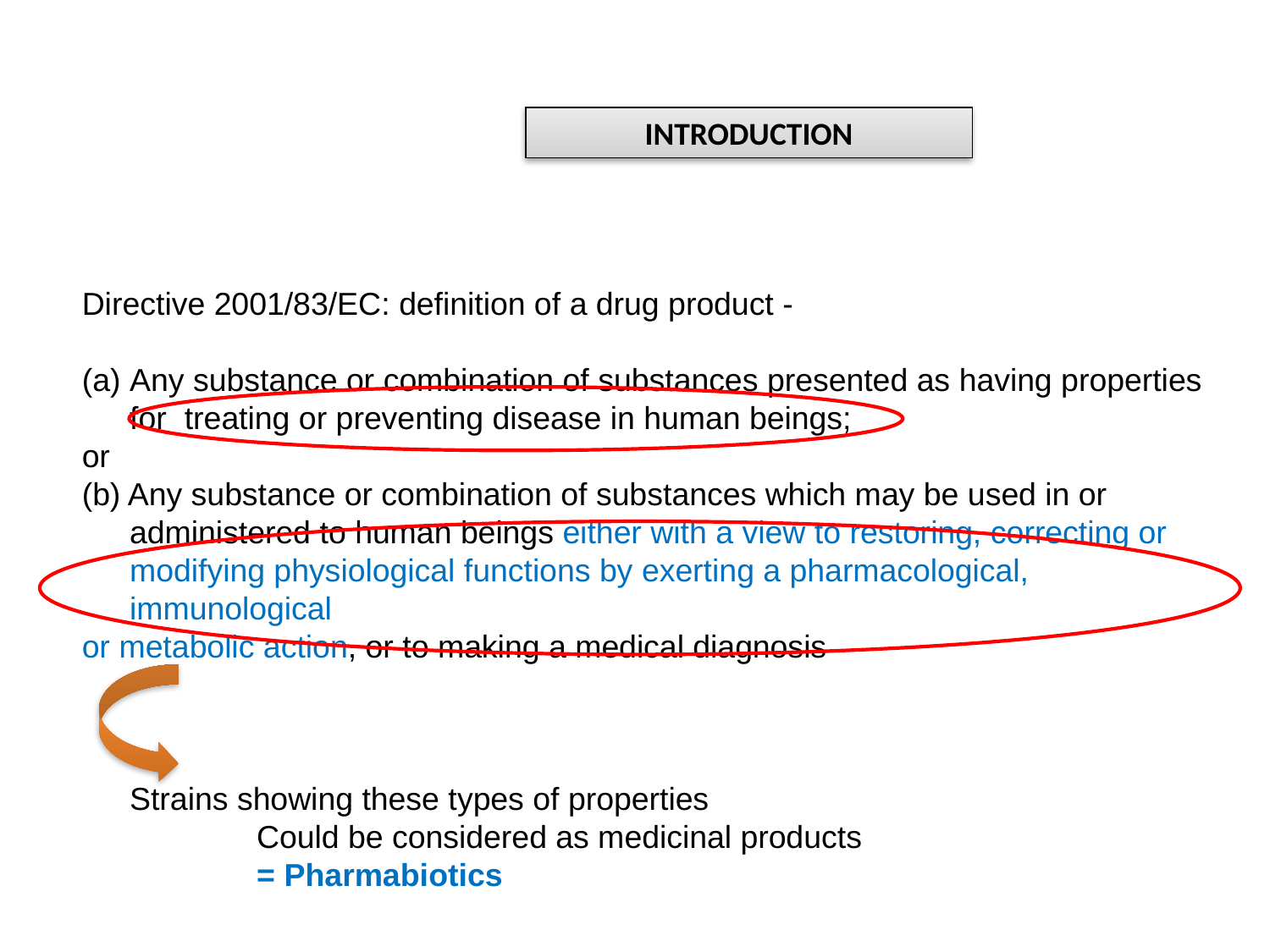

INTRODUCTION
Directive 2001/83/EC: definition of a drug product -

Any substance or combination of substances presented as having properties for  treating or preventing disease in human beings;
or
(b) Any substance or combination of substances which may be used in or administered to human beings either with a view to restoring, correcting or modifying physiological functions by exerting a pharmacological, immunological
or metabolic action, or to making a medical diagnosis

	Strains showing these types of properties
		Could be considered as medicinal products
		= Pharmabiotics